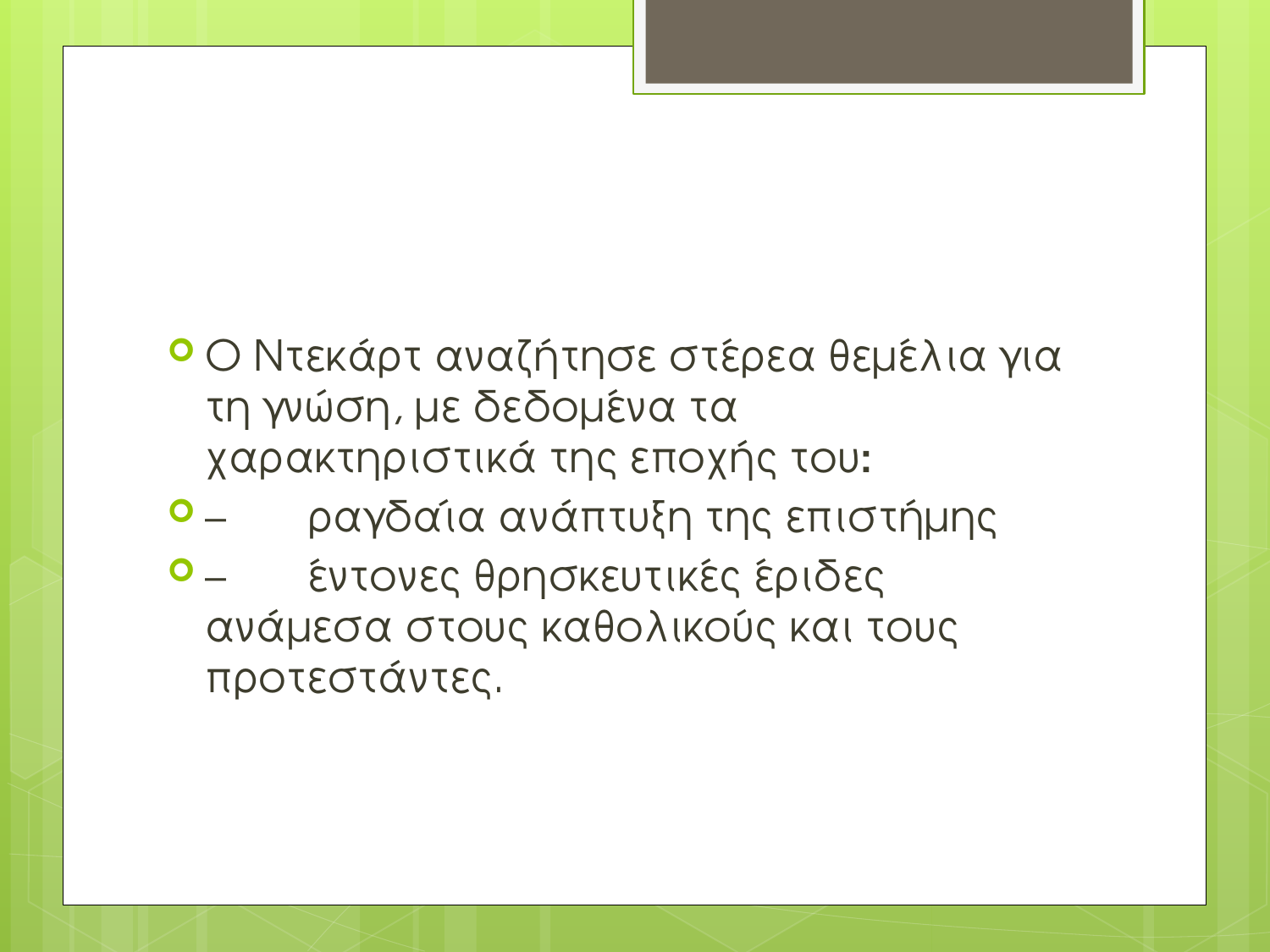

#
Ο Ντεκάρτ αναζήτησε στέρεα θεμέλια για τη γνώση, με δεδομένα τα χαρακτηριστικά της εποχής του:
–       ραγδαία ανάπτυξη της επιστήμης
–       έντονες θρησκευτικές έριδες ανάμεσα στους καθολικούς και τους προτεστάντες.